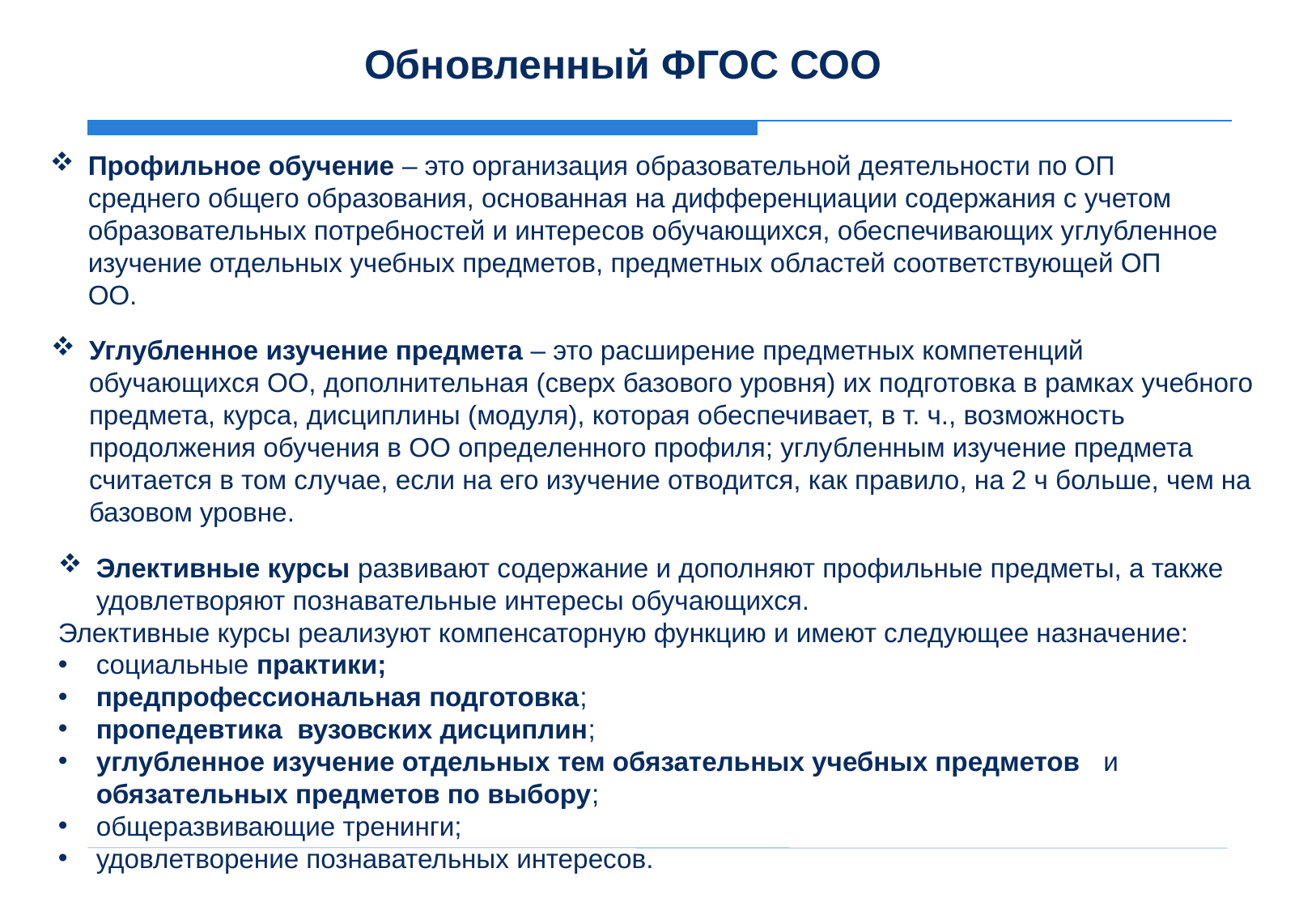

Обновленный ФГОС СОО
Профильное обучение – это организация образовательной деятельности по ОП среднего общего образования, основанная на дифференциации содержания с учетом образовательных потребностей и интересов обучающихся, обеспечивающих углубленное изучение отдельных учебных предметов, предметных областей соответствующей ОП ОО.
Углубленное изучение предмета – это расширение предметных компетенций обучающихся ОО, дополнительная (сверх базового уровня) их подготовка в рамках учебного предмета, курса, дисциплины (модуля), которая обеспечивает, в т. ч., возможность продолжения обучения в ОО определенного профиля; углубленным изучение предмета считается в том случае, если на его изучение отводится, как правило, на 2 ч больше, чем на базовом уровне.
Элективные курсы развивают содержание и дополняют профильные предметы, а также удовлетворяют познавательные интересы обучающихся.
Элективные курсы реализуют компенсаторную функцию и имеют следующее назначение:
социальные практики;
предпрофессиональная подготовка;
пропедевтика  вузовских дисциплин;
углубленное изучение отдельных тем обязательных учебных предметов   и  обязательных предметов по выбору;
общеразвивающие тренинги;
удовлетворение познавательных интересов.